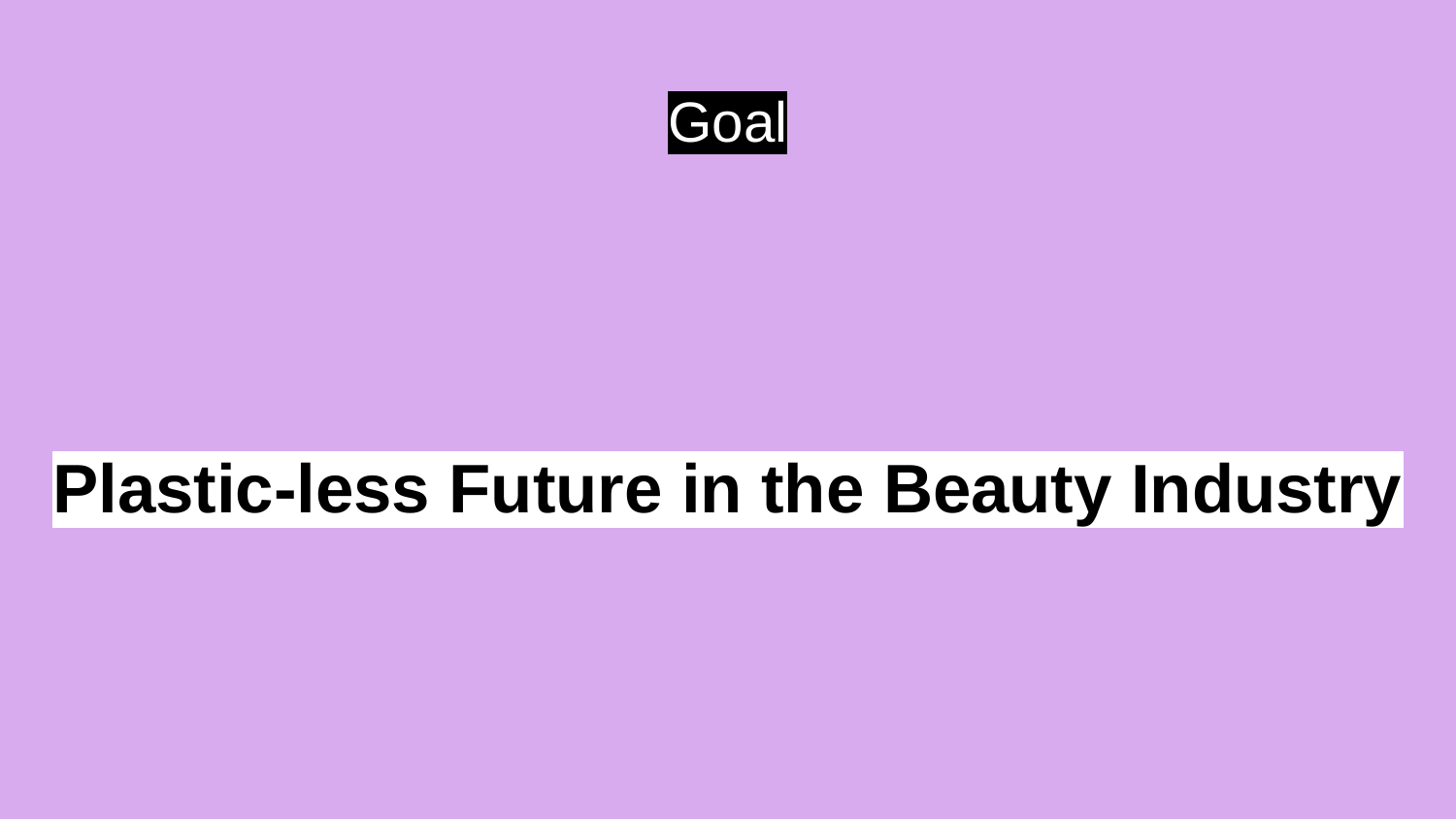

Goal
Plastic-less Future in the Beauty Industry